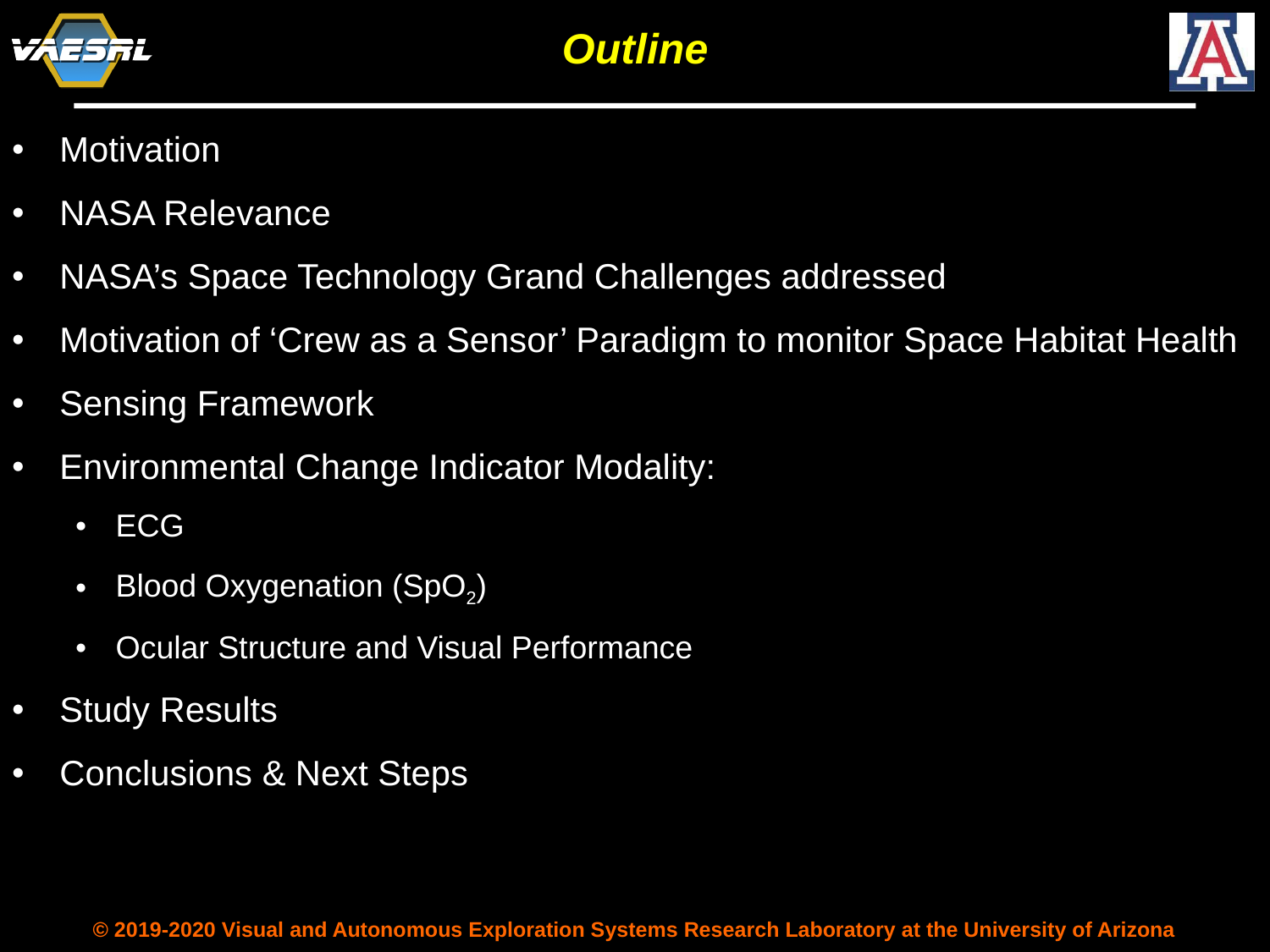

Outline
Motivation
NASA Relevance
NASA’s Space Technology Grand Challenges addressed
Motivation of ‘Crew as a Sensor’ Paradigm to monitor Space Habitat Health
Sensing Framework
Environmental Change Indicator Modality:
ECG
Blood Oxygenation (SpO2)
Ocular Structure and Visual Performance
Study Results
Conclusions & Next Steps